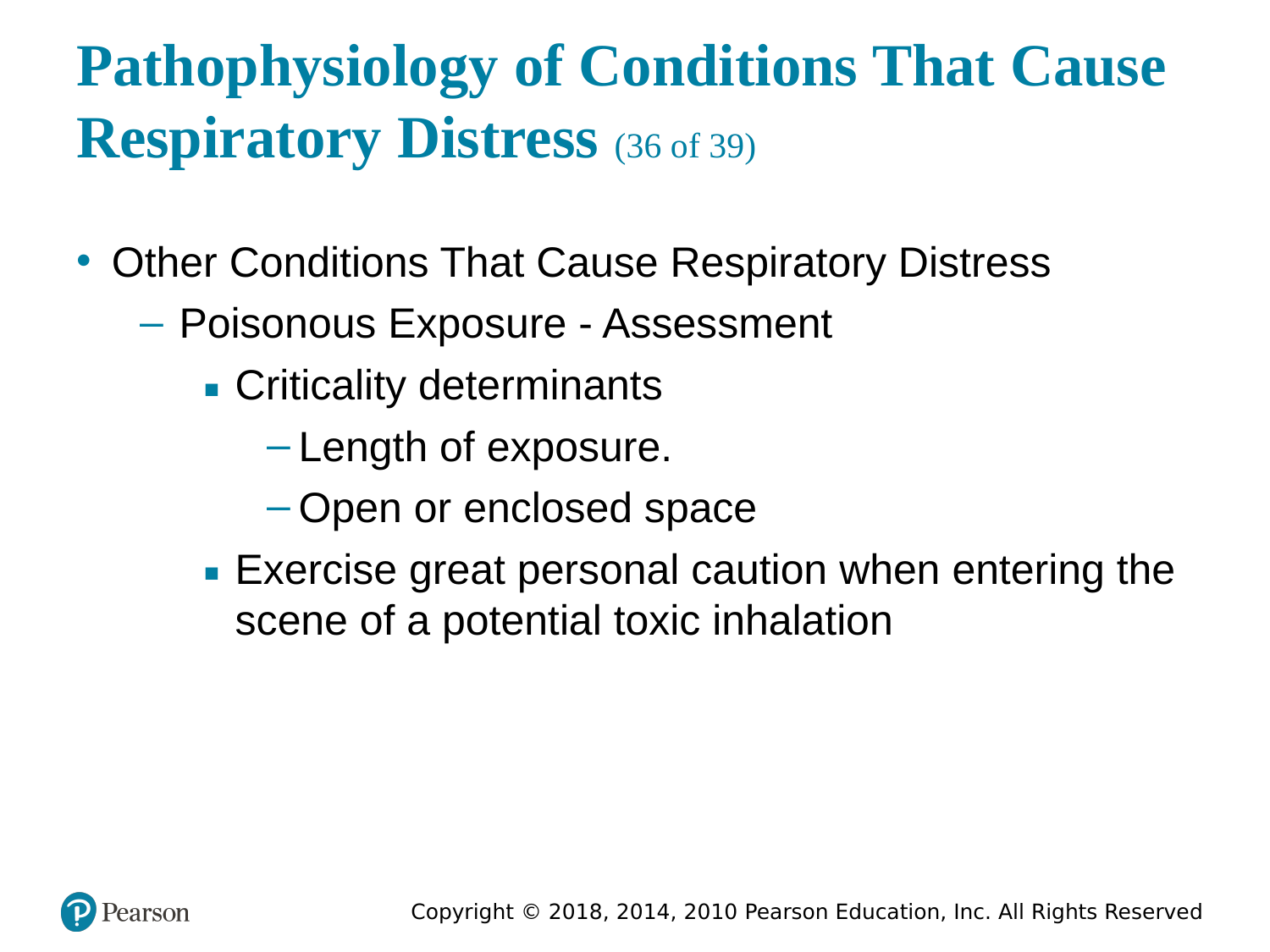

# Pathophysiology of Conditions That Cause Respiratory Distress (36 of 39)
Other Conditions That Cause Respiratory Distress
Poisonous Exposure - Assessment
Criticality determinants
Length of exposure.
Open or enclosed space
Exercise great personal caution when entering the scene of a potential toxic inhalation